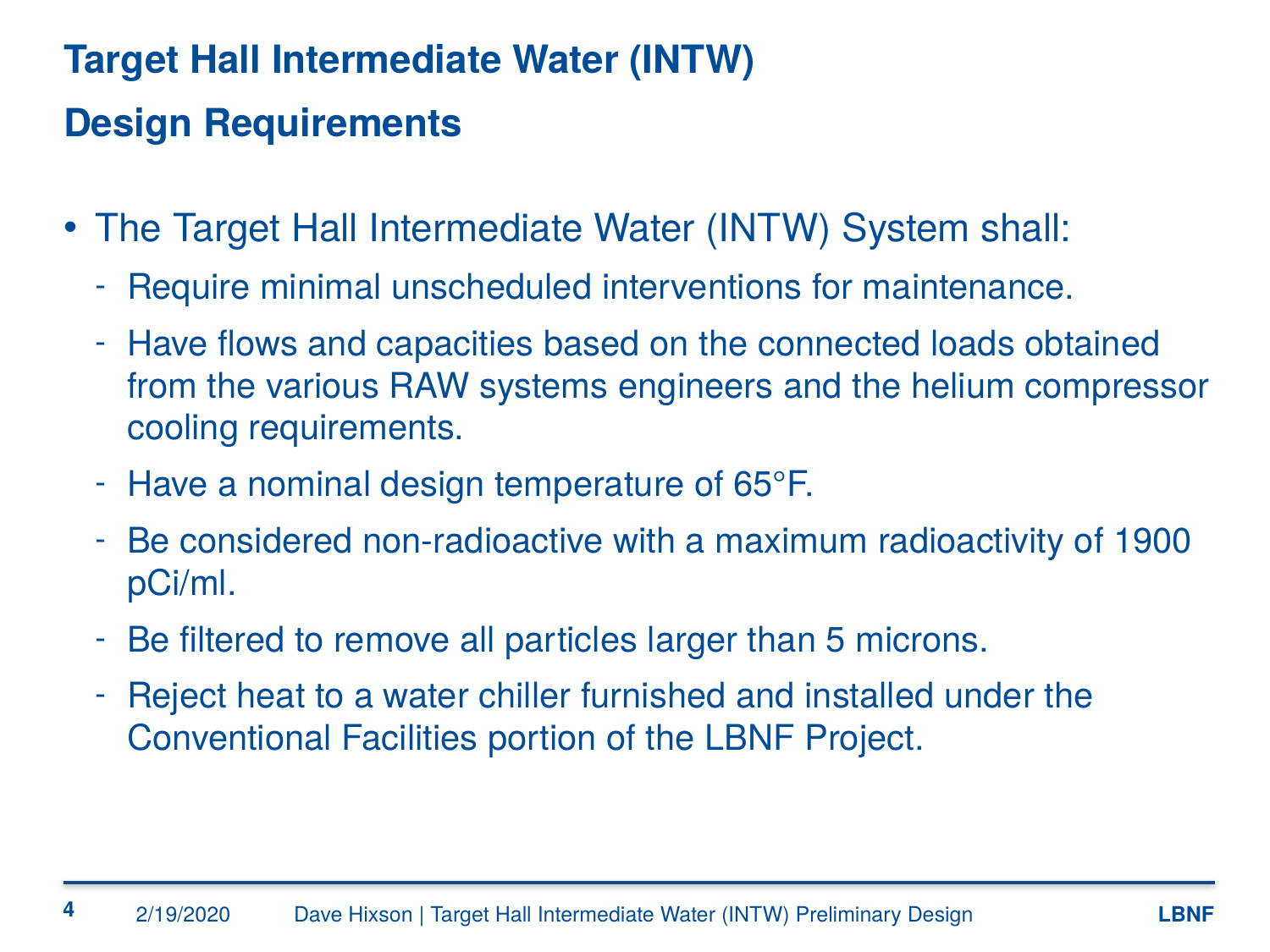

# Target Hall Intermediate Water (INTW) Design Requirements
The Target Hall Intermediate Water (INTW) System shall:
Require minimal unscheduled interventions for maintenance.
Have flows and capacities based on the connected loads obtained from the various RAW systems engineers and the helium compressor cooling requirements.
Have a nominal design temperature of 65°F.
Be considered non-radioactive with a maximum radioactivity of 1900 pCi/ml.
Be filtered to remove all particles larger than 5 microns.
Reject heat to a water chiller furnished and installed under the Conventional Facilities portion of the LBNF Project.

4
2/19/2020
Dave Hixson | Target Hall Intermediate Water (INTW) Preliminary Design